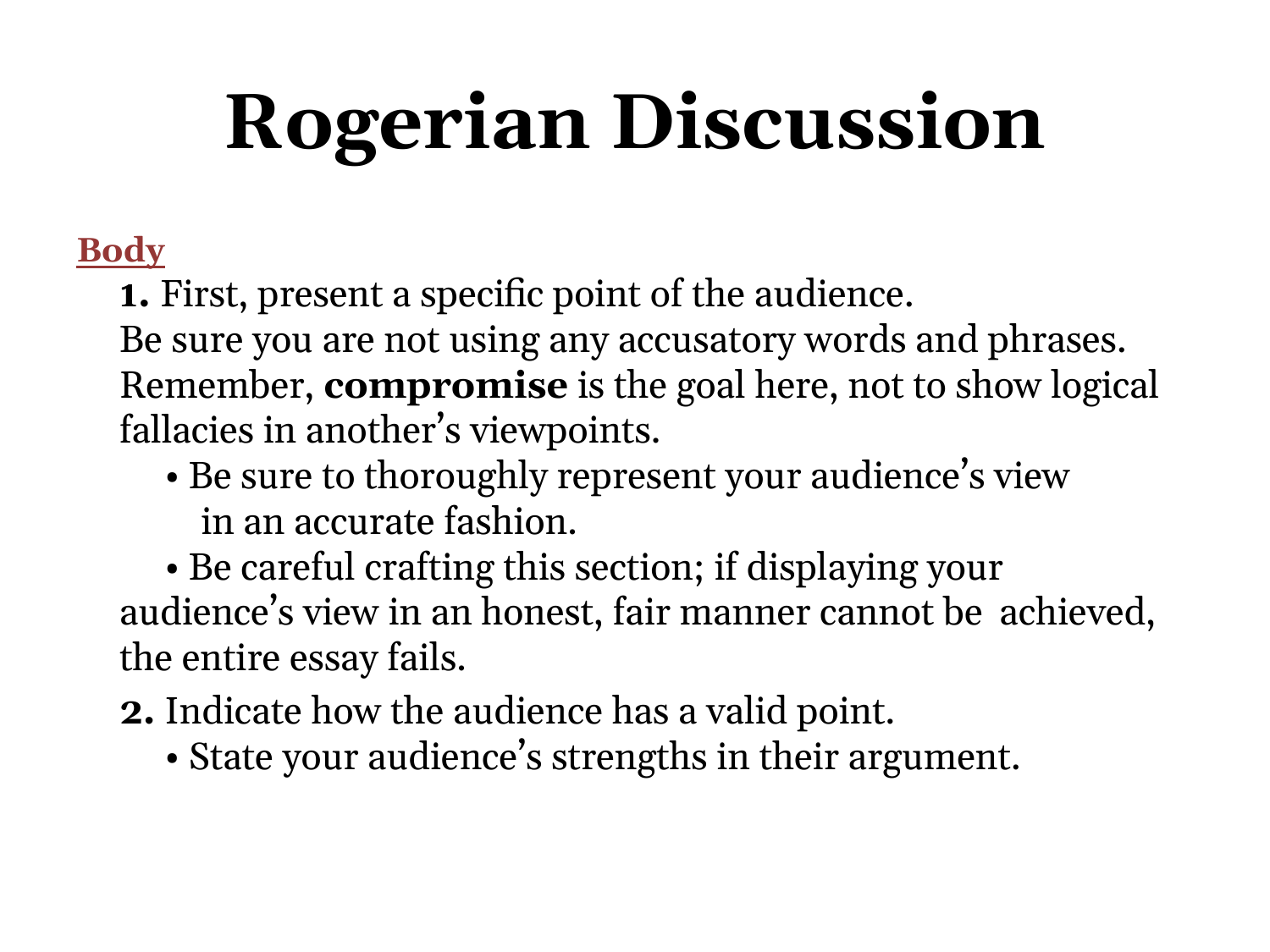

# Rogerian Discussion
Body
1. First, present a specific point of the audience.
Be sure you are not using any accusatory words and phrases. Remember, compromise is the goal here, not to show logical fallacies in another’s viewpoints.
     • Be sure to thoroughly represent your audience’s view
         in an accurate fashion.
     • Be careful crafting this section; if displaying your
	audience’s view in an honest, fair manner cannot be 	achieved, the entire essay fails.
	2. Indicate how the audience has a valid point.
     • State your audience’s strengths in their argument.